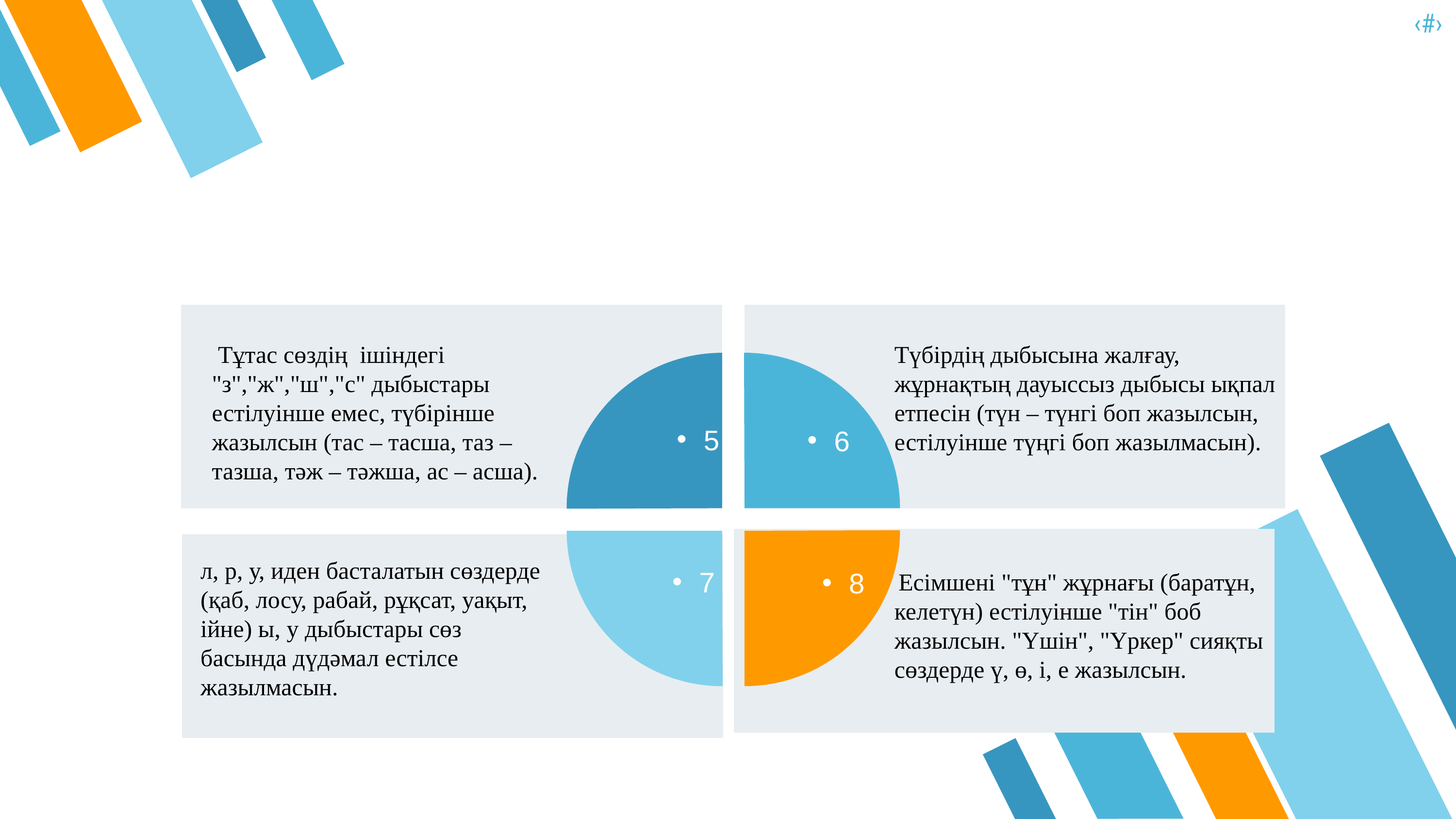

‹#›

 Тұтас сөздің  ішіндегі "з","ж","ш","с" дыбыстары естілуінше емес, түбірінше жазылсын (тас – тасша, таз – тазша, тəж – тəжша, ас – асша).
Түбірдің дыбысына жалғау, жұрнақтың дауыссыз дыбысы ықпал етпесін (түн – түнгі боп жазылсын, естілуінше түңгі боп жазылмасын).

5

6

л, р, у, и­ден басталатын сөздерде (қаб, лосу, рабай, рұқсат, уақыт, ійне) ы, у дыбыстары сөз басында дүдəмал естілсе жазылмасын.
 Есімшені "тұн" жұрнағы (баратұн, келетүн) естілуінше "тін" боб жазылсын. "Үшін", "Үркер" сияқты сөздерде ү, ө, і, е жазылсын.
7
8